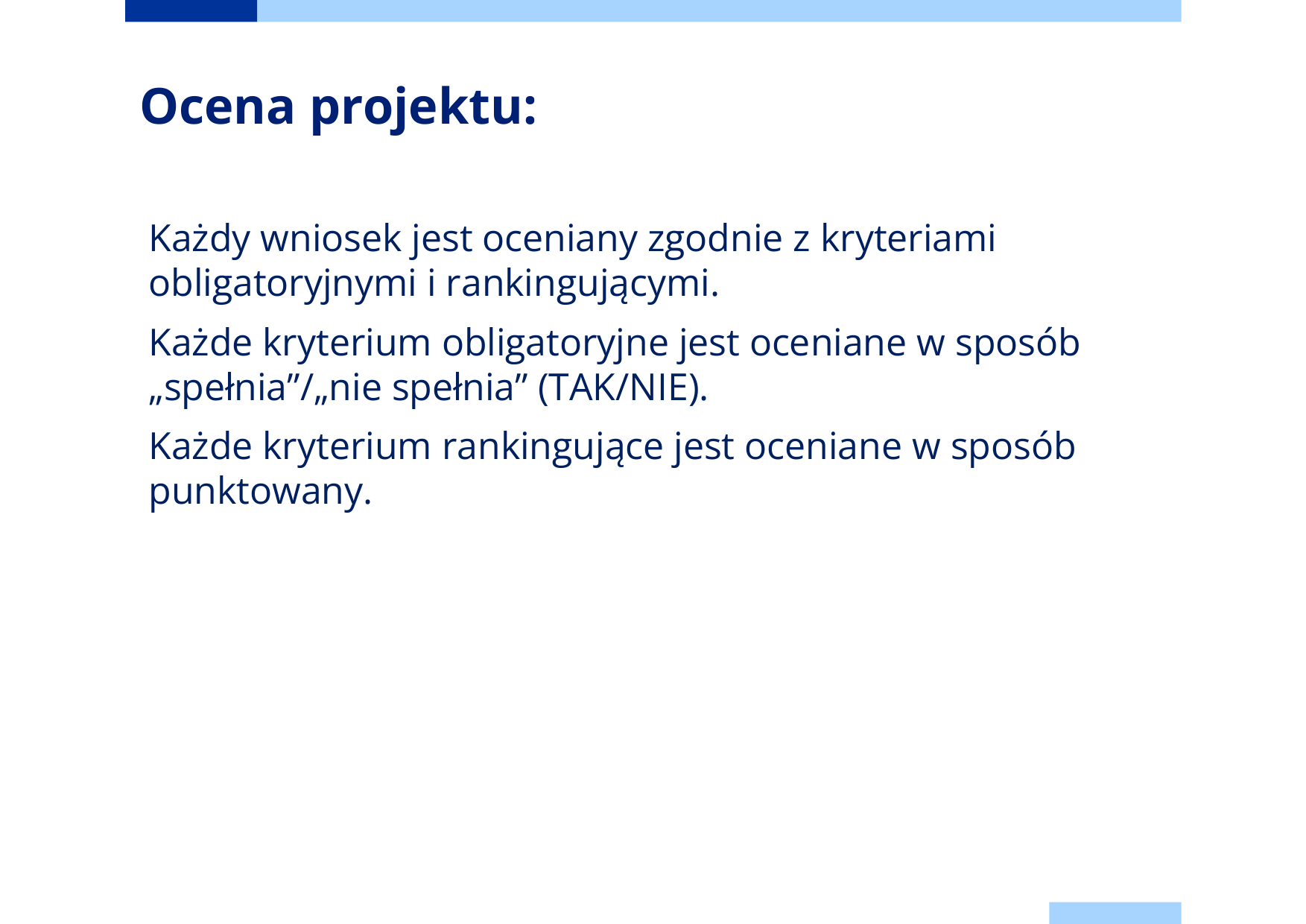

Ocena projektu:
Każdy wniosek jest oceniany zgodnie z kryteriami obligatoryjnymi i rankingującymi.
Każde kryterium obligatoryjne jest oceniane w sposób „spełnia”/„nie spełnia” (TAK/NIE).
Każde kryterium rankingujące jest oceniane w sposób punktowany.